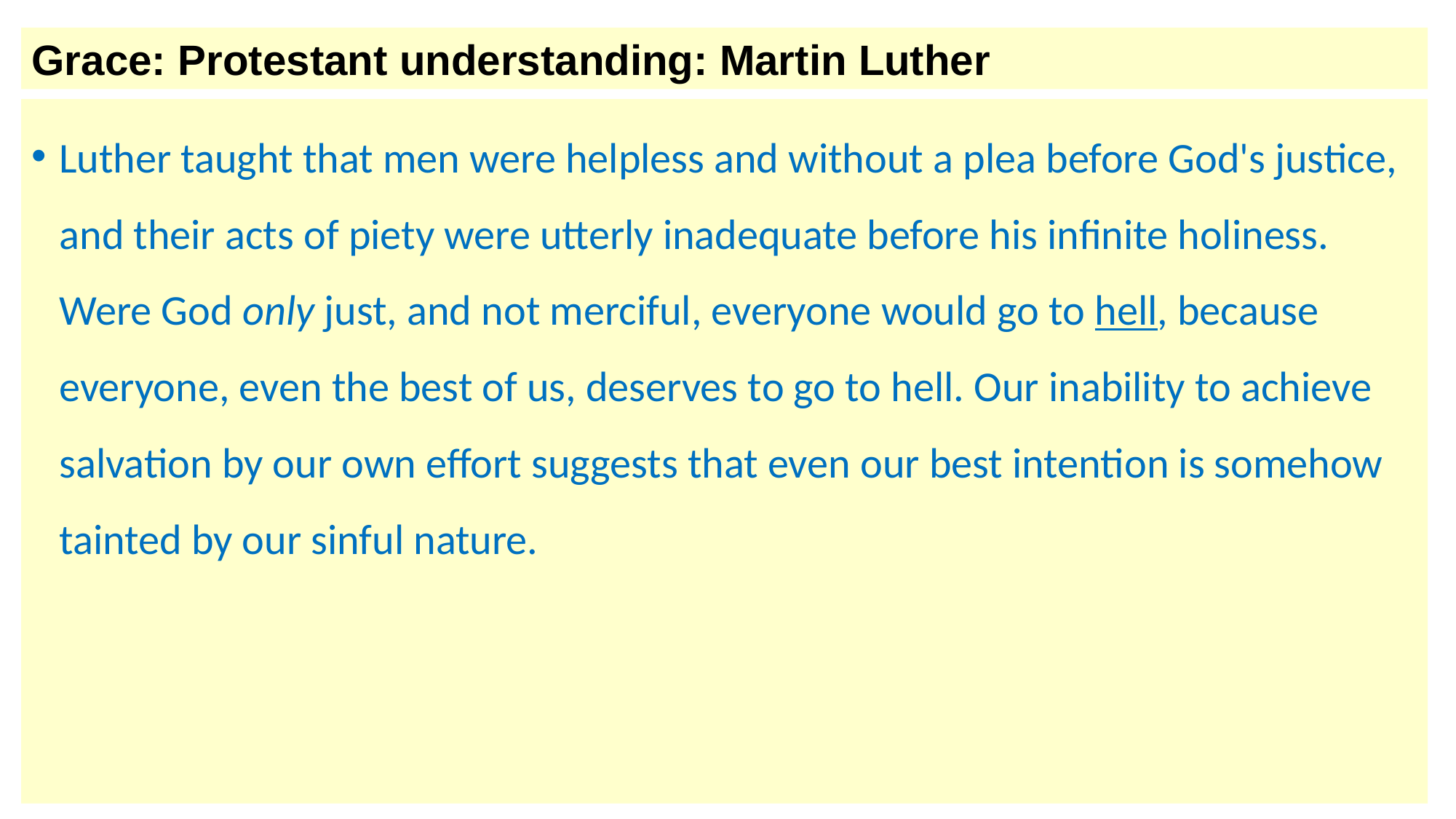

Grace: Protestant understanding: Martin Luther
Luther taught that men were helpless and without a plea before God's justice, and their acts of piety were utterly inadequate before his infinite holiness. Were God only just, and not merciful, everyone would go to hell, because everyone, even the best of us, deserves to go to hell. Our inability to achieve salvation by our own effort suggests that even our best intention is somehow tainted by our sinful nature.